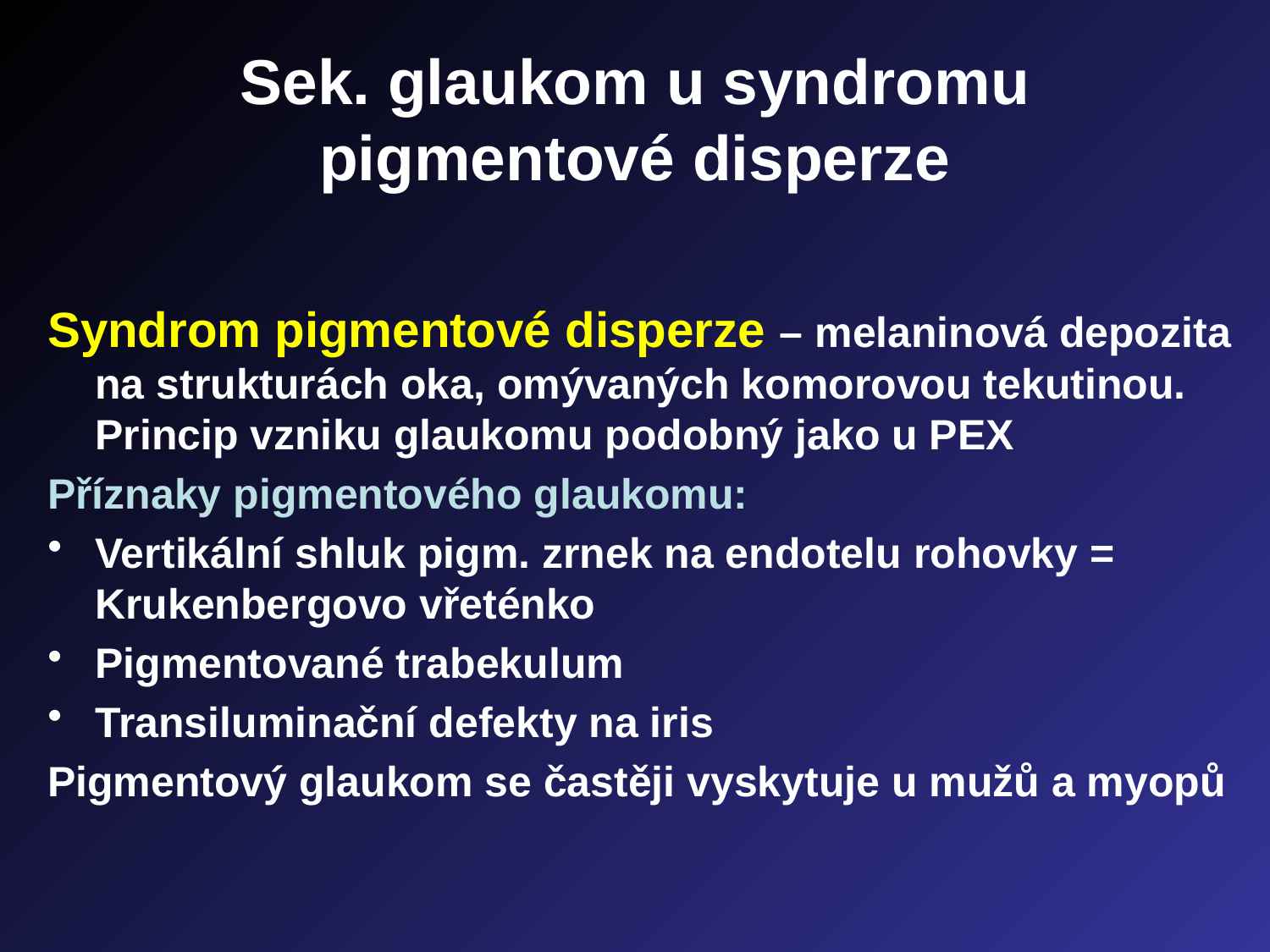

# Sek. glaukom u syndromu pigmentové disperze

Syndrom pigmentové disperze – melaninová depozita na strukturách oka, omývaných komorovou tekutinou. Princip vzniku glaukomu podobný jako u PEX
Příznaky pigmentového glaukomu:
Vertikální shluk pigm. zrnek na endotelu rohovky = Krukenbergovo vřeténko
Pigmentované trabekulum
Transiluminační defekty na iris
Pigmentový glaukom se častěji vyskytuje u mužů a myopů